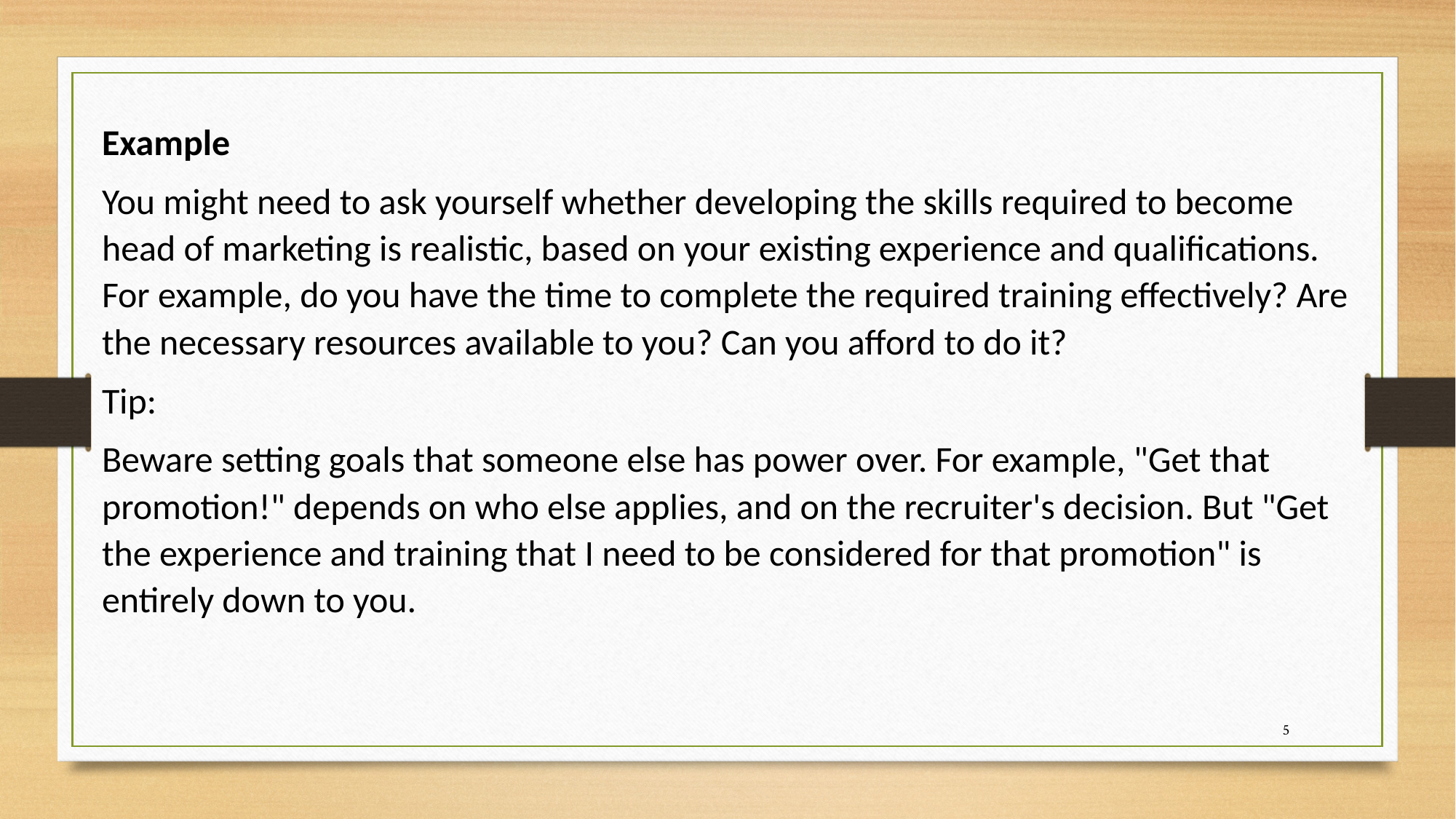

Example
You might need to ask yourself whether developing the skills required to become head of marketing is realistic, based on your existing experience and qualifications. For example, do you have the time to complete the required training effectively? Are the necessary resources available to you? Can you afford to do it?
Tip:
Beware setting goals that someone else has power over. For example, "Get that promotion!" depends on who else applies, and on the recruiter's decision. But "Get the experience and training that I need to be considered for that promotion" is entirely down to you.

5